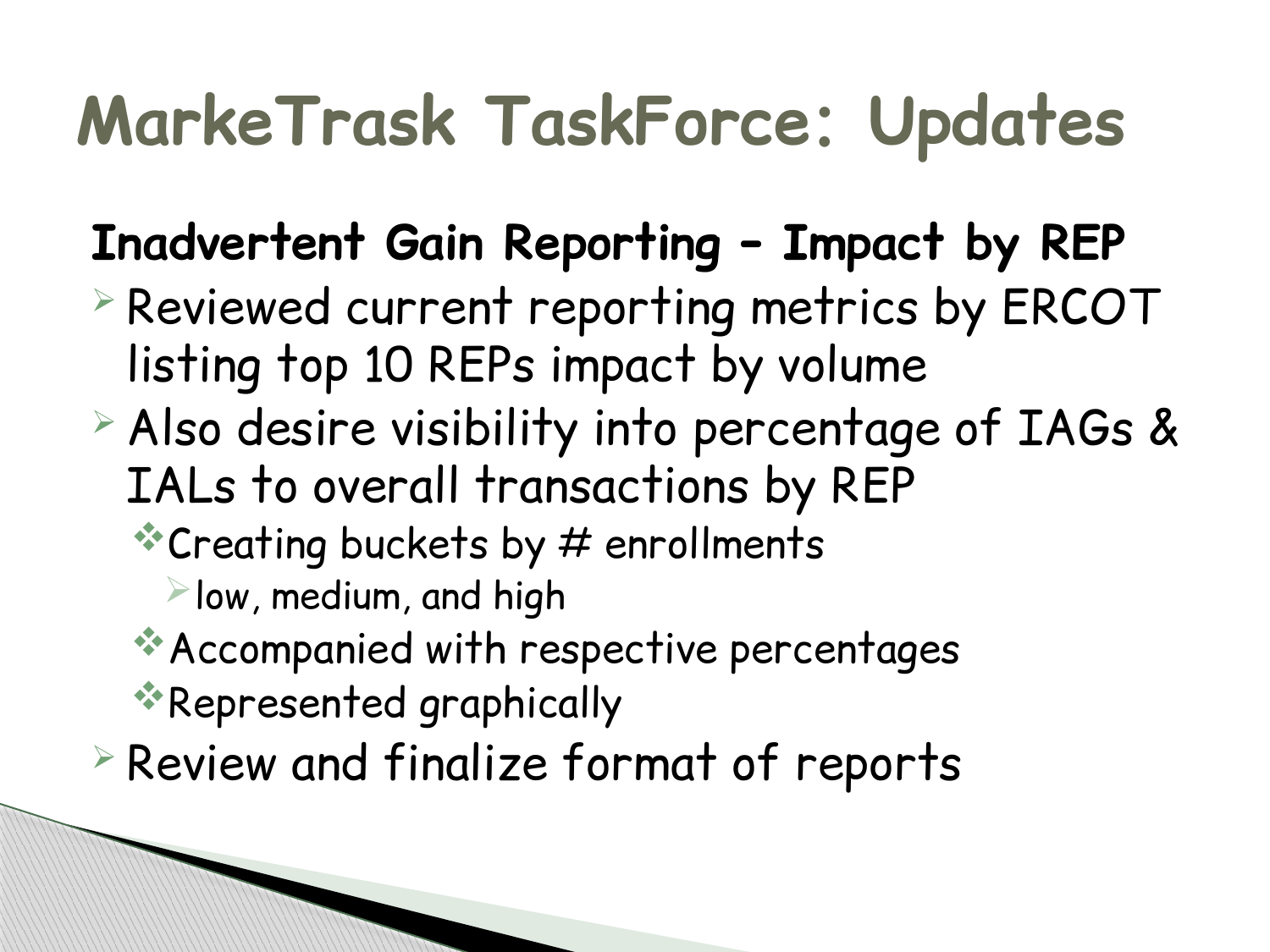

# MarkeTrask TaskForce: Updates
Inadvertent Gain Reporting – Impact by REP
Reviewed current reporting metrics by ERCOT listing top 10 REPs impact by volume
Also desire visibility into percentage of IAGs & IALs to overall transactions by REP
Creating buckets by # enrollments
low, medium, and high
Accompanied with respective percentages
Represented graphically
Review and finalize format of reports